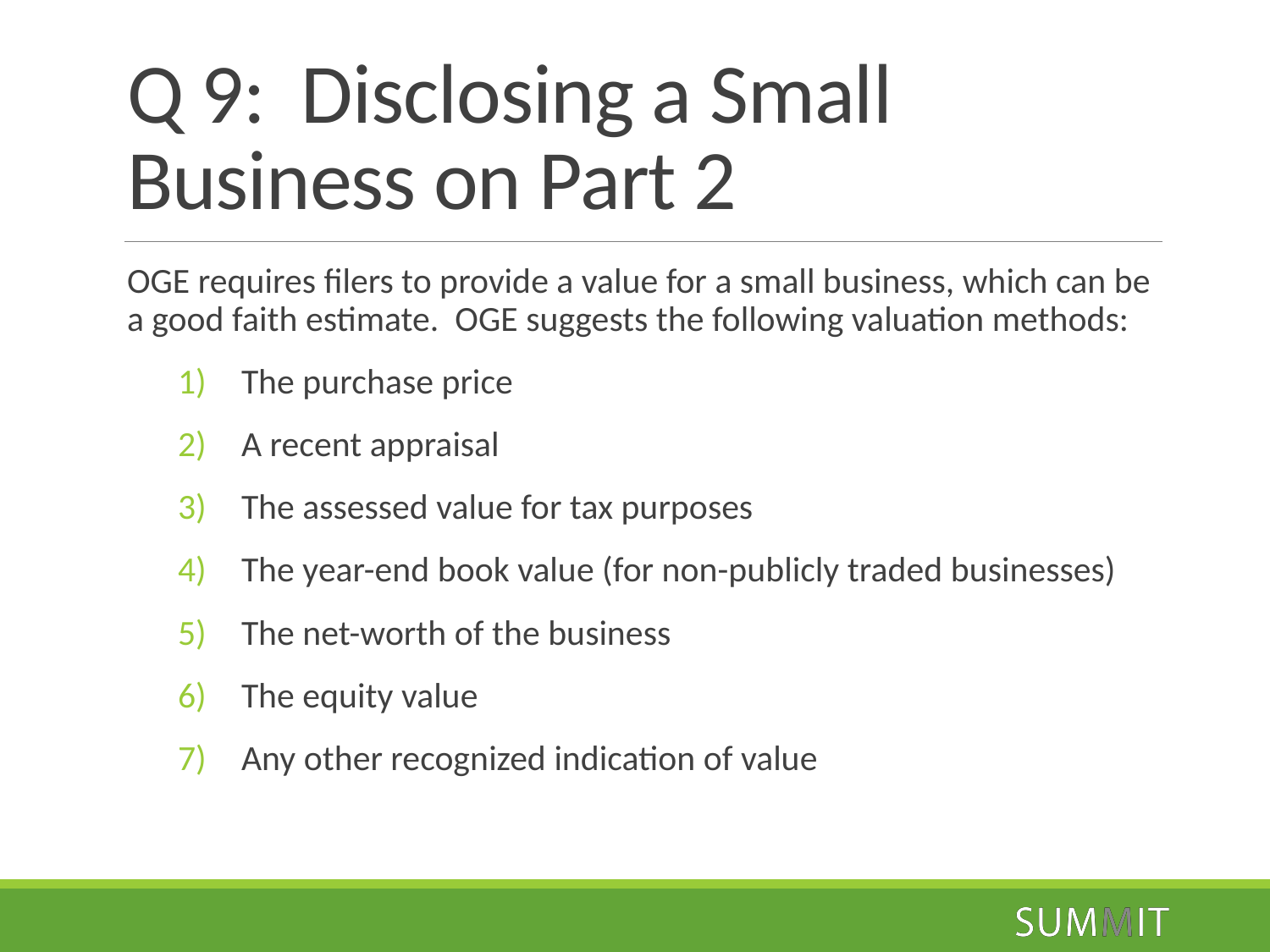

# Q 9:  Disclosing a Small Business on Part 2
OGE requires filers to provide a value for a small business, which can be a good faith estimate.  OGE suggests the following valuation methods:
The purchase price
A recent appraisal
The assessed value for tax purposes
The year-end book value (for non-publicly traded businesses)
The net-worth of the business
The equity value
Any other recognized indication of value